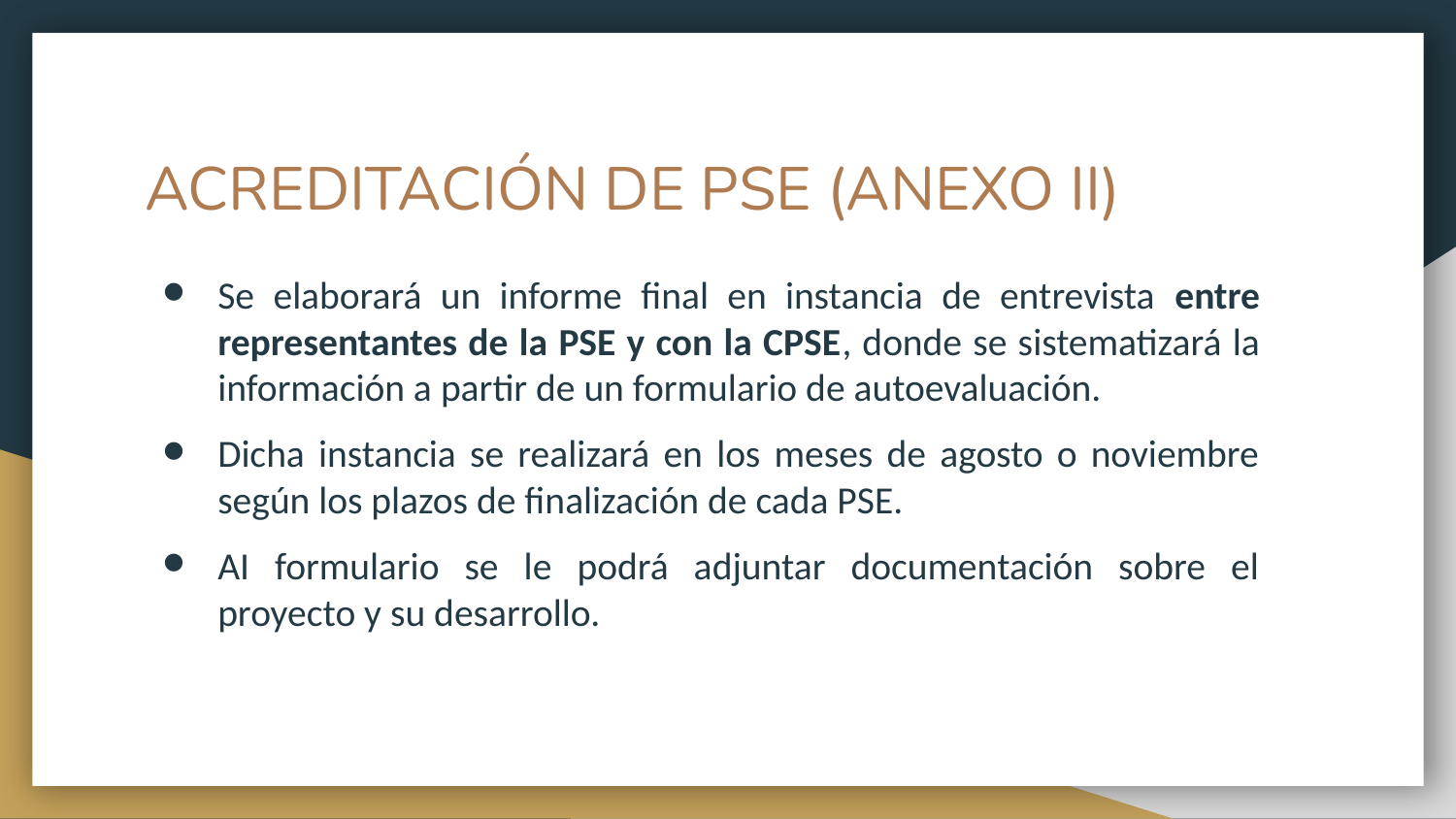

# ACREDITACIÓN DE PSE (ANEXO II)
Se elaborará un informe final en instancia de entrevista entre representantes de la PSE y con la CPSE, donde se sistematizará la información a partir de un formulario de autoevaluación.
Dicha instancia se realizará en los meses de agosto o noviembre según los plazos de finalización de cada PSE.
AI formulario se le podrá adjuntar documentación sobre el proyecto y su desarrollo.